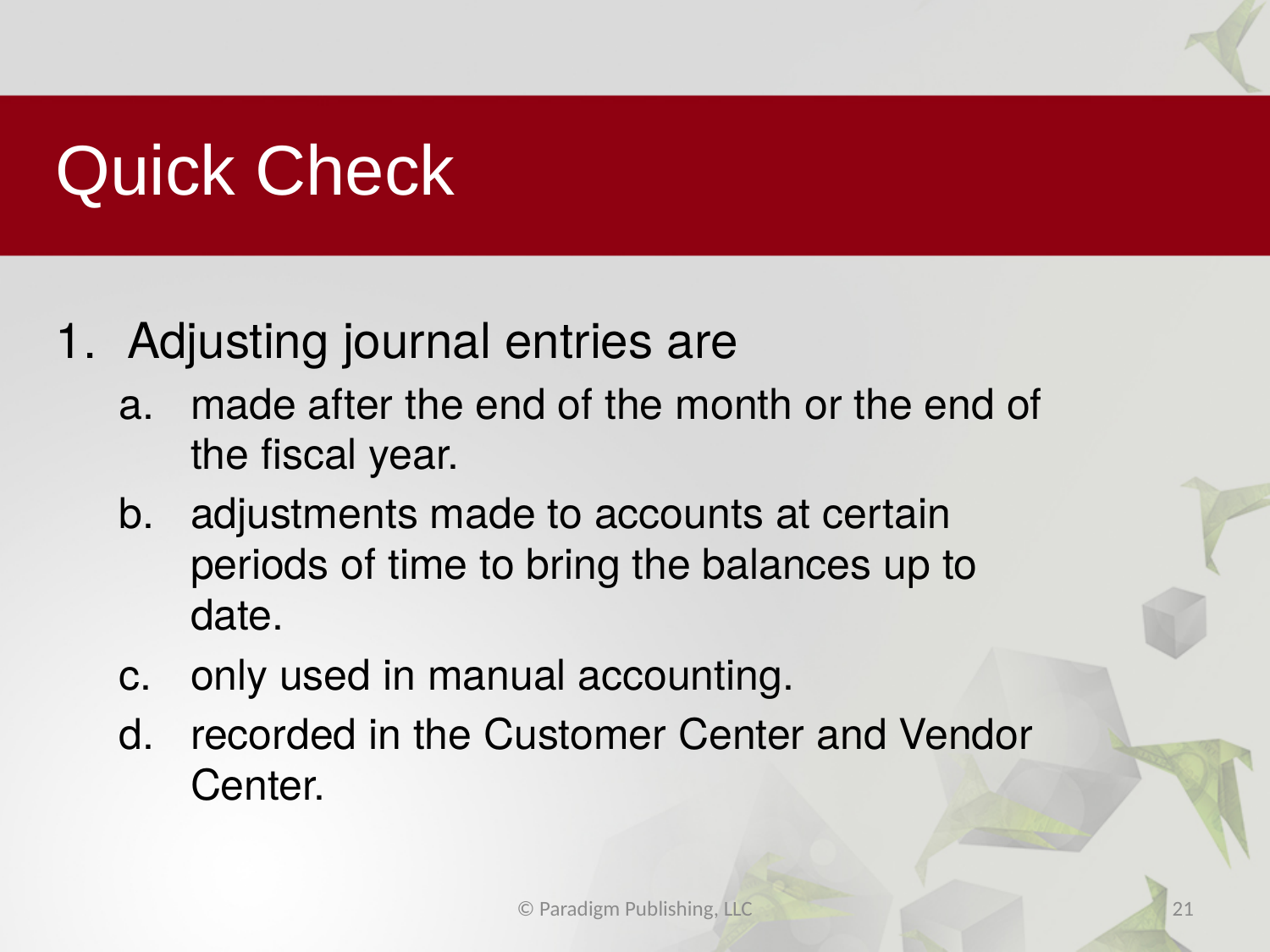

# Quick Check
Adjusting journal entries are
made after the end of the month or the end of the fiscal year.
adjustments made to accounts at certain periods of time to bring the balances up to date.
only used in manual accounting.
recorded in the Customer Center and Vendor Center.
© Paradigm Publishing, LLC
21